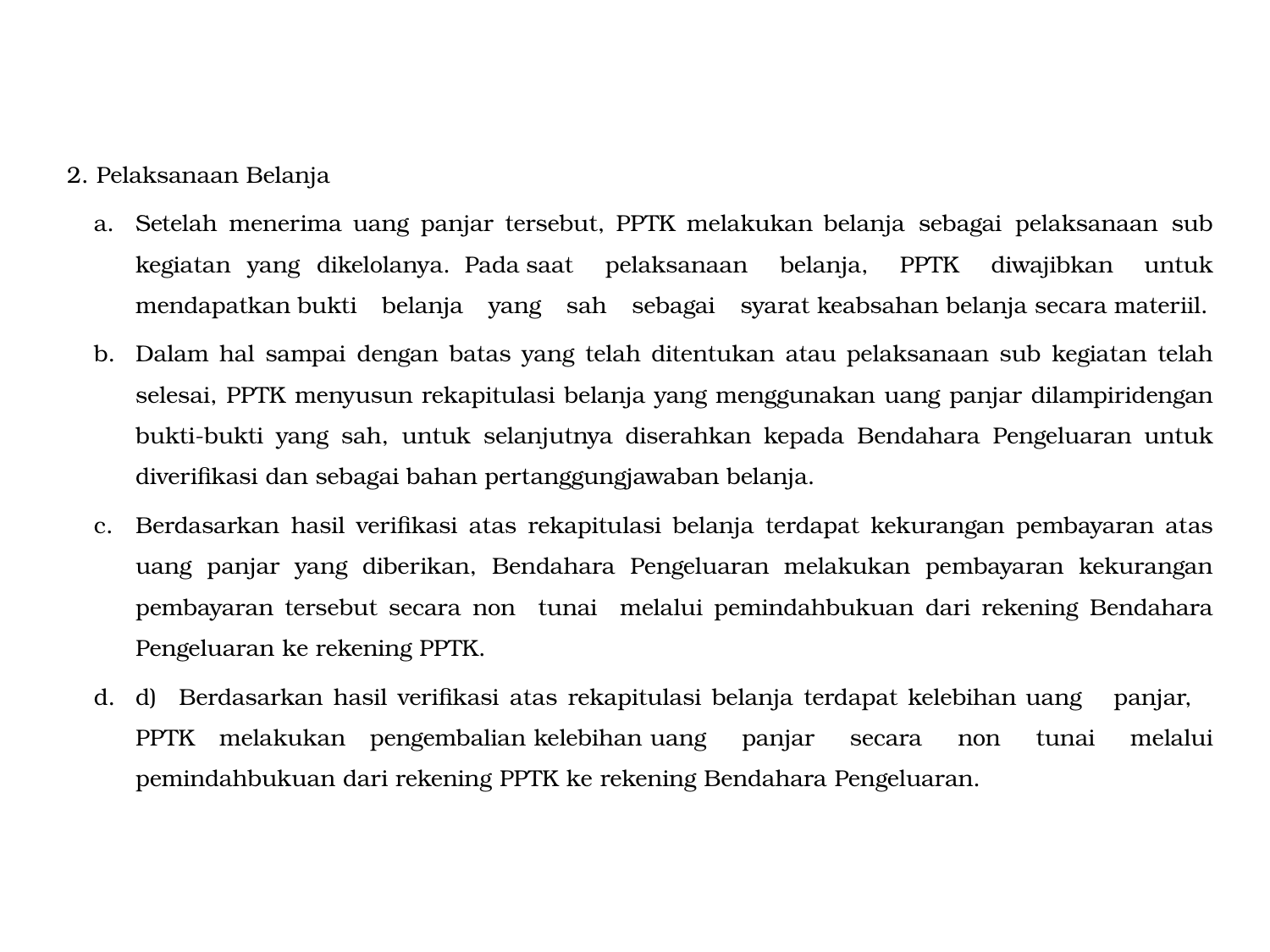

Pelaksanaan Belanja
Setelah menerima uang panjar tersebut, PPTK melakukan belanja sebagai pelaksanaan sub kegiatan yang dikelolanya. Pada	saat  pelaksanaan  belanja,  PPTK  diwajibkan  untuk mendapatkan	bukti   belanja   yang   sah   sebagai   syarat keabsahan belanja secara materiil.
Dalam hal sampai dengan batas yang telah ditentukan atau pelaksanaan sub kegiatan telah selesai, PPTK menyusun rekapitulasi belanja yang menggunakan uang panjar dilampiridengan bukti-bukti yang sah, untuk selanjutnya diserahkan kepada Bendahara Pengeluaran untuk diverifikasi dan sebagai bahan pertanggungjawaban belanja.
Berdasarkan hasil verifikasi atas rekapitulasi belanja terdapat kekurangan pembayaran atas uang panjar yang diberikan, Bendahara Pengeluaran melakukan pembayaran kekurangan pembayaran tersebut secara non  tunai  melalui pemindahbukuan dari rekening Bendahara Pengeluaran ke rekening PPTK.
d)  Berdasarkan hasil verifikasi atas rekapitulasi belanja terdapat kelebihan	uang   panjar,   PPTK   melakukan   pengembalian kelebihan uang    panjar    secara    non    tunai    melalui pemindahbukuan dari rekening PPTK ke rekening Bendahara Pengeluaran.